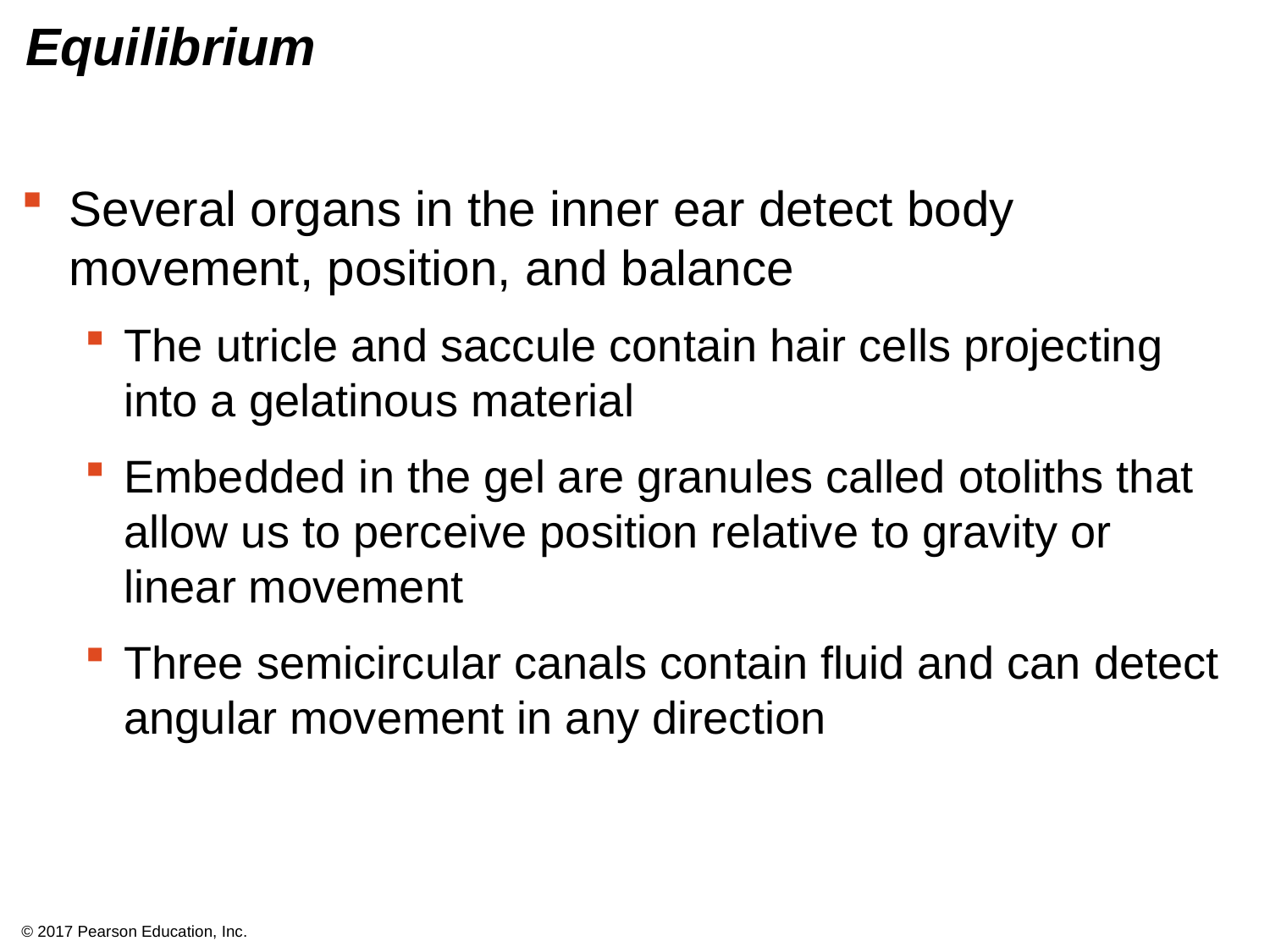

# Equilibrium
Several organs in the inner ear detect body movement, position, and balance
The utricle and saccule contain hair cells projecting into a gelatinous material
Embedded in the gel are granules called otoliths that allow us to perceive position relative to gravity or linear movement
Three semicircular canals contain fluid and can detect angular movement in any direction